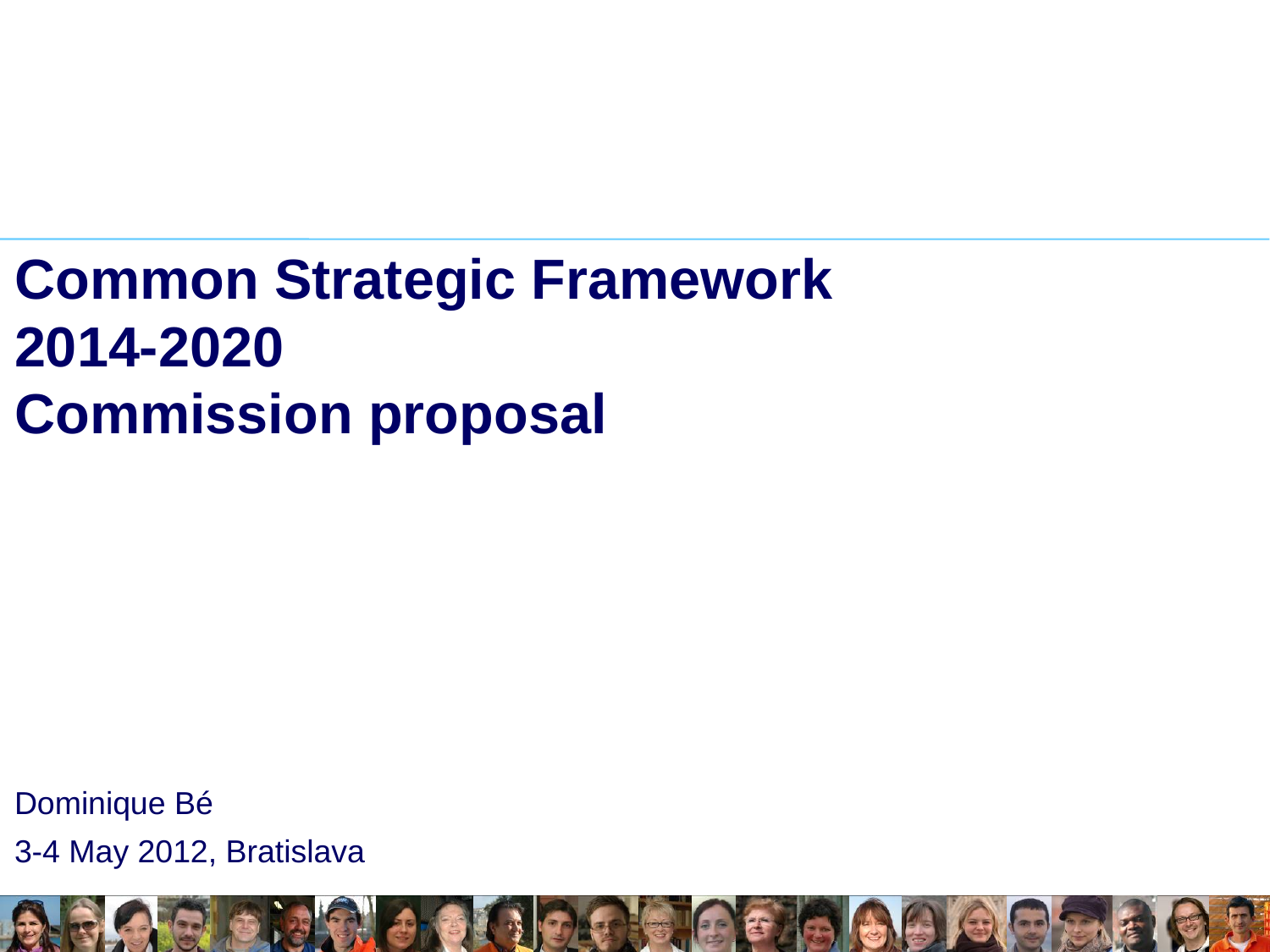

# Common Strategic Framework 2014-2020 Commission proposal

Dominique Bé
3-4 May 2012, Bratislava